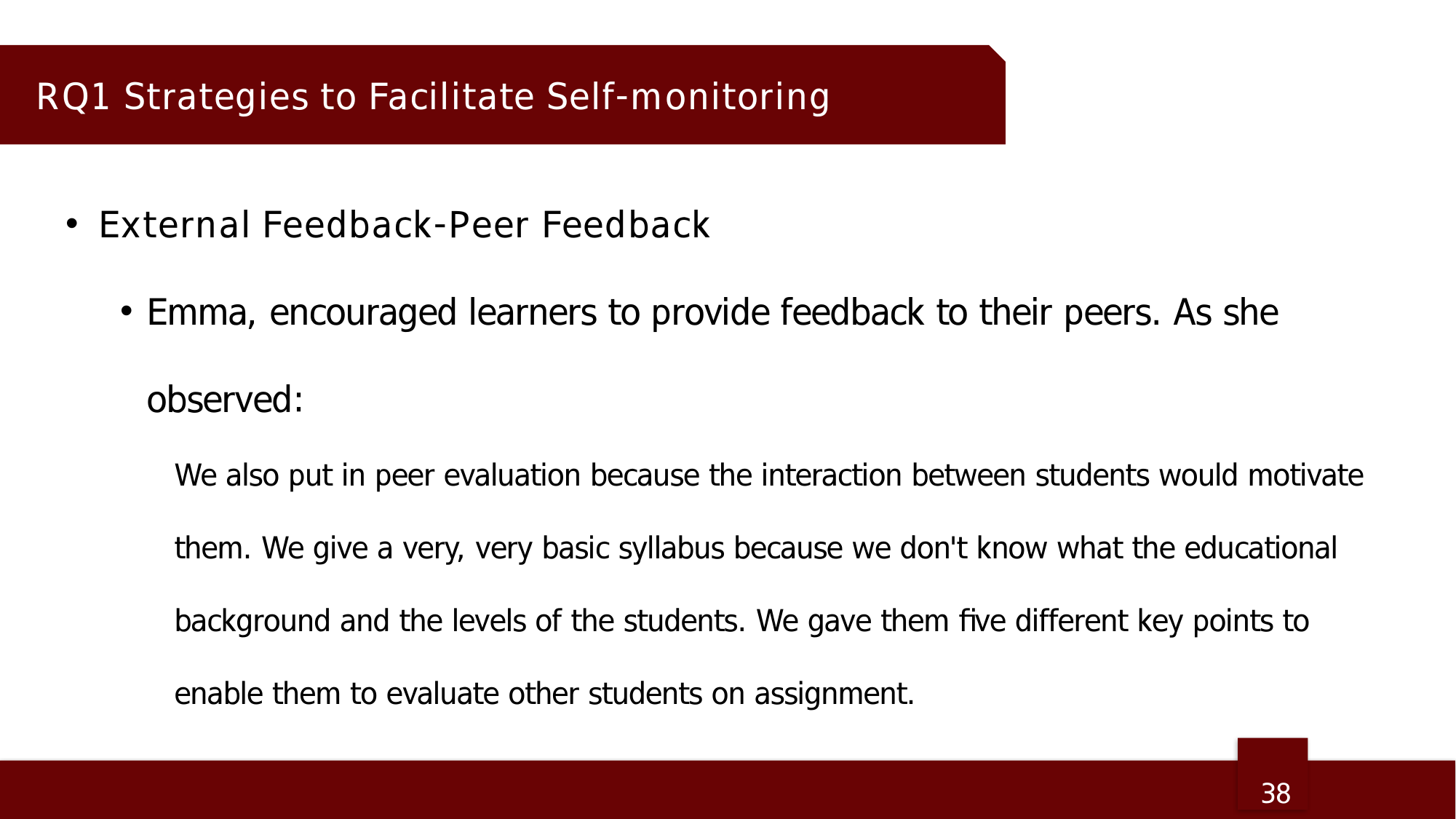

RQ1 Strategies to Facilitate Self-monitoring
External Feedback-Peer Feedback
Emma, encouraged learners to provide feedback to their peers. As she observed:
We also put in peer evaluation because the interaction between students would motivate them. We give a very, very basic syllabus because we don't know what the educational background and the levels of the students. We gave them five different key points to enable them to evaluate other students on assignment.

38